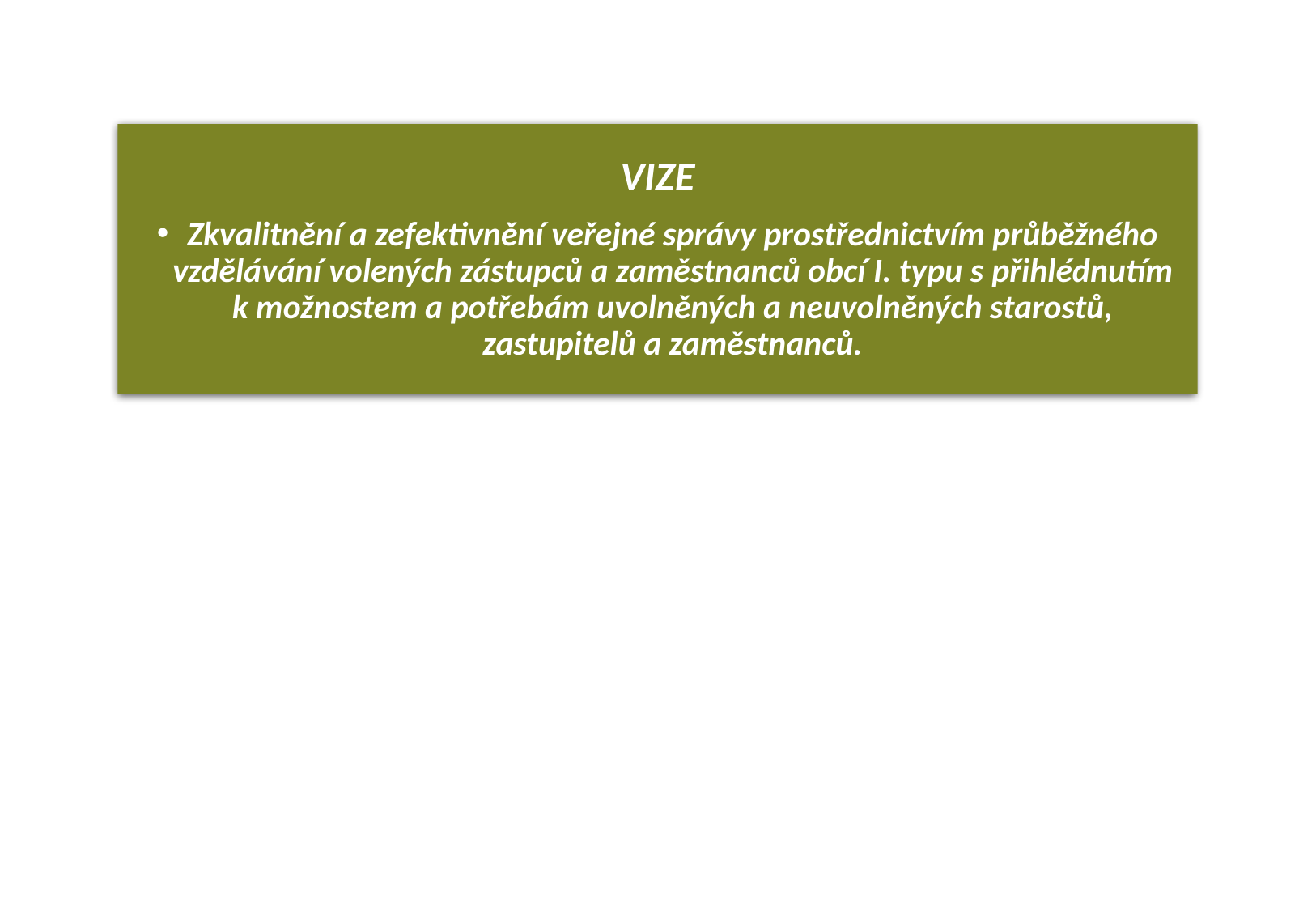

VIZE
Zkvalitnění a zefektivnění veřejné správy prostřednictvím průběžného vzdělávání volených zástupců a zaměstnanců obcí I. typu s přihlédnutím k možnostem a potřebám uvolněných a neuvolněných starostů, zastupitelů a zaměstnanců.